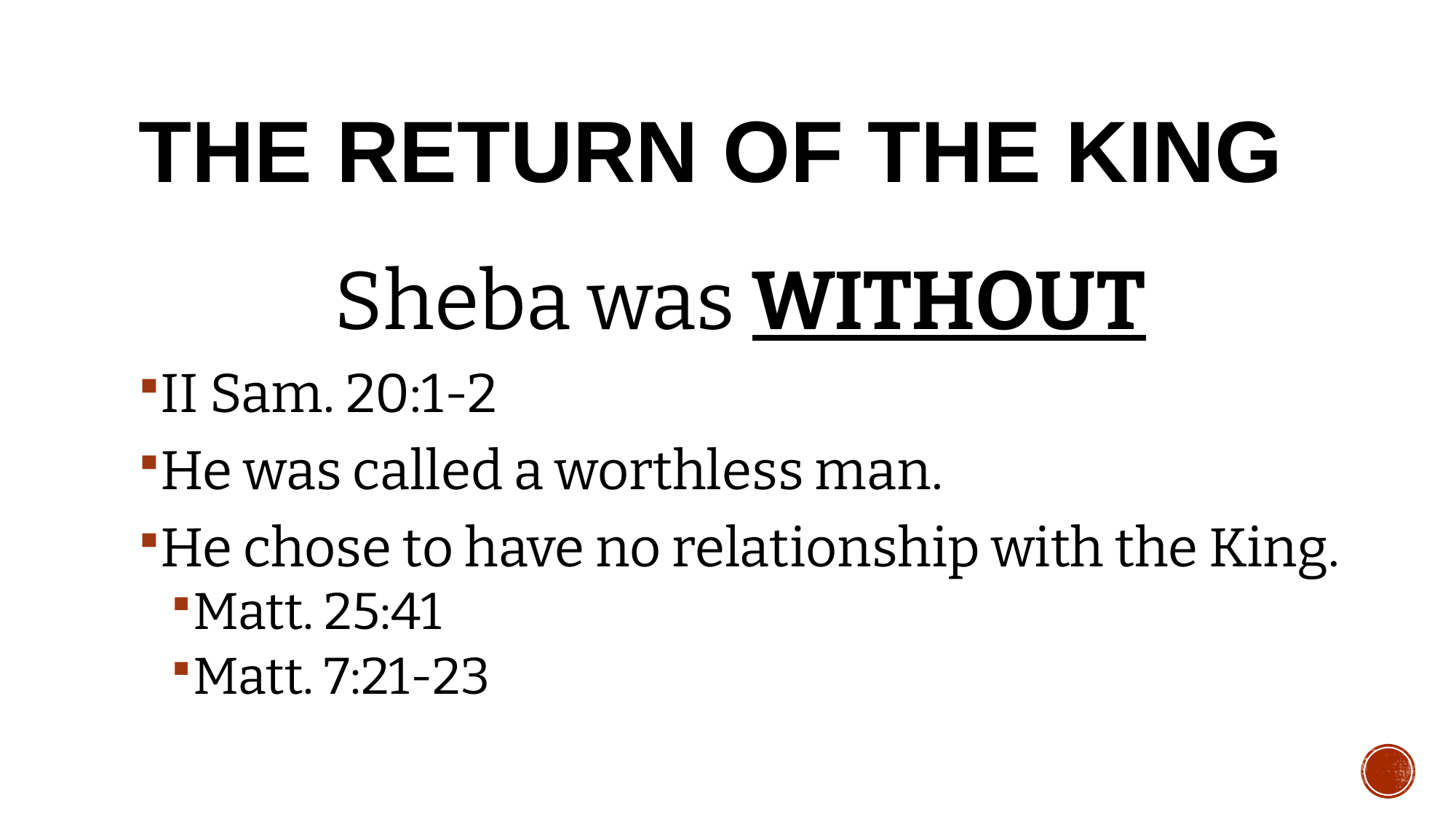

# The Return of the King
Sheba was WITHOUT
II Sam. 20:1-2
He was called a worthless man.
He chose to have no relationship with the King.
Matt. 25:41
Matt. 7:21-23